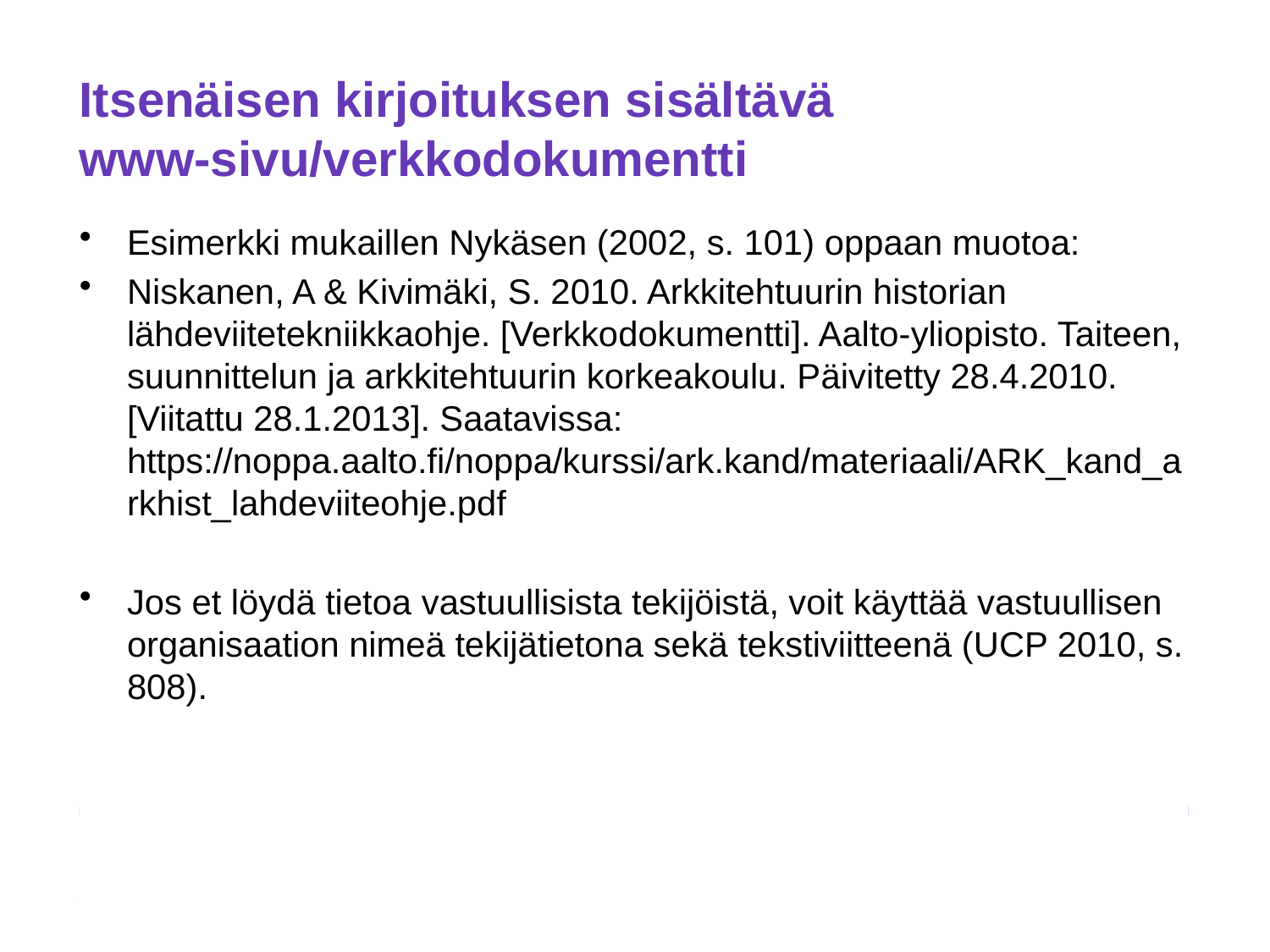

# Itsenäisen kirjoituksen sisältävä www-sivu/verkkodokumentti
Esimerkki mukaillen Nykäsen (2002, s. 101) oppaan muotoa:
Niskanen, A & Kivimäki, S. 2010. Arkkitehtuurin historian lähdeviitetekniikkaohje. [Verkkodokumentti]. Aalto-yliopisto. Taiteen, suunnittelun ja arkkitehtuurin korkeakoulu. Päivitetty 28.4.2010. [Viitattu 28.1.2013]. Saatavissa: https://noppa.aalto.fi/noppa/kurssi/ark.kand/materiaali/ARK_kand_arkhist_lahdeviiteohje.pdf

Jos et löydä tietoa vastuullisista tekijöistä, voit käyttää vastuullisen organisaation nimeä tekijätietona sekä tekstiviitteenä (UCP 2010, s. 808).